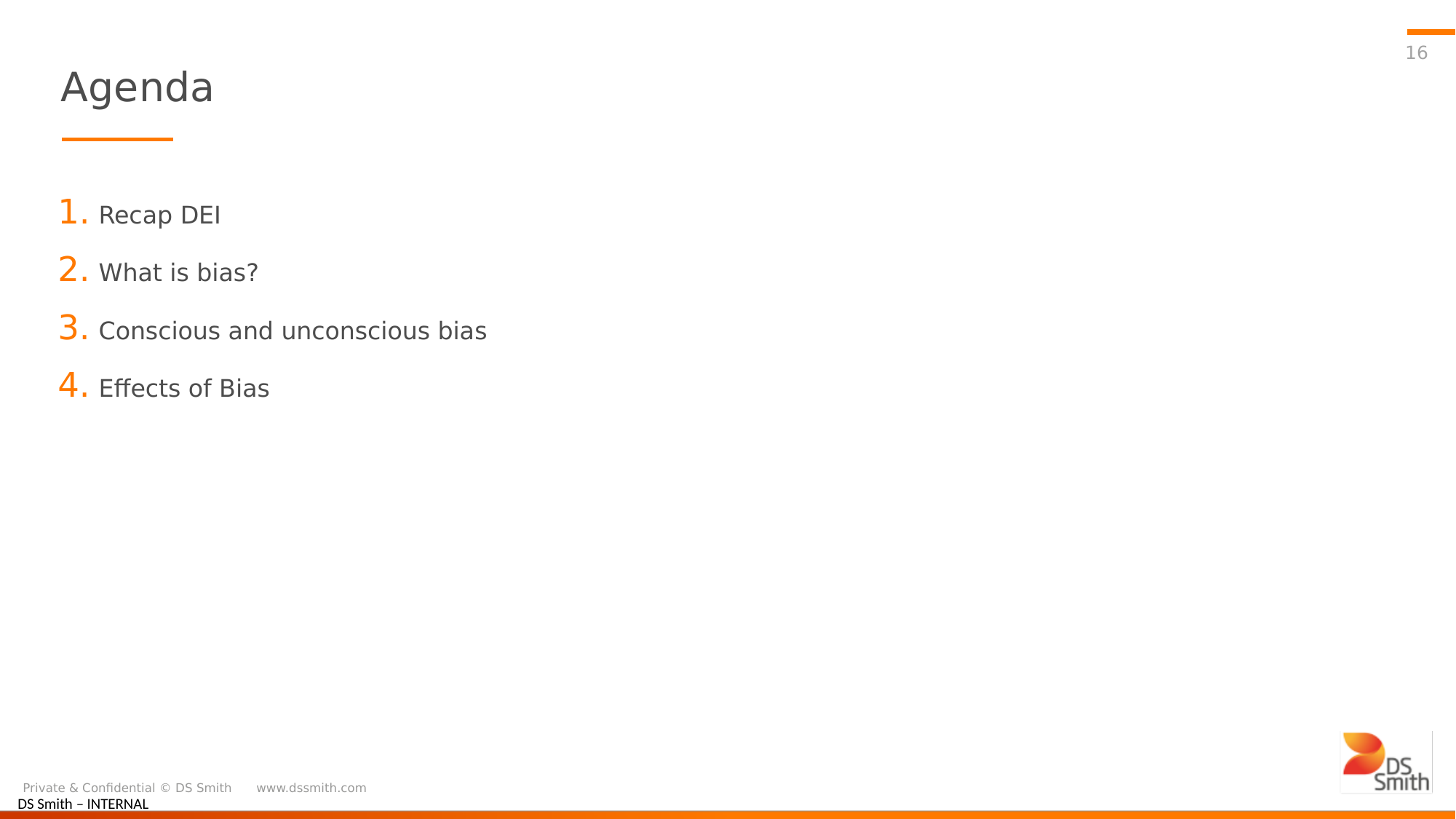

16
# Agenda
Recap DEI
What is bias?
Conscious and unconscious bias
Effects of Bias